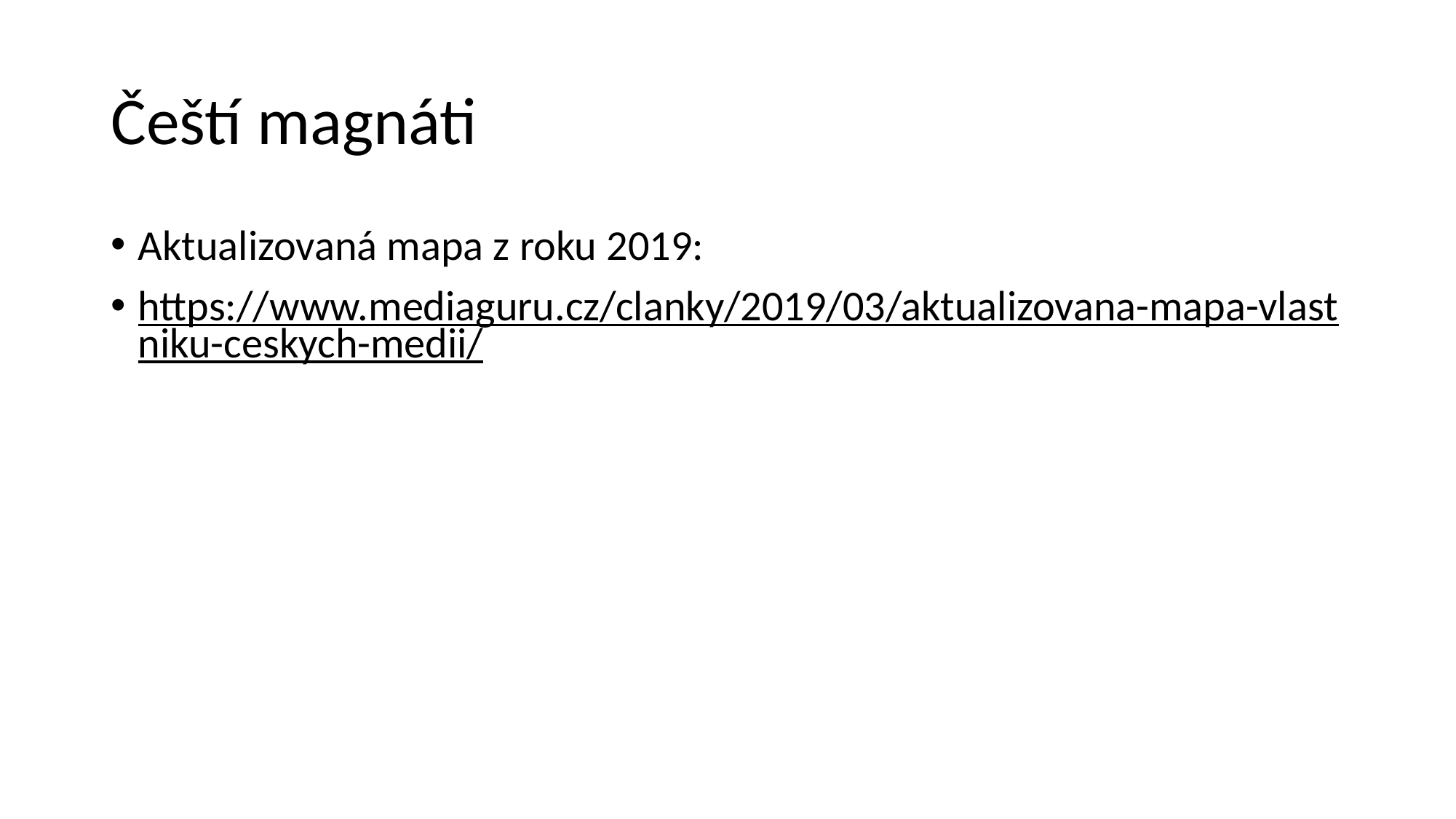

# Čeští magnáti
Aktualizovaná mapa z roku 2019:
https://www.mediaguru.cz/clanky/2019/03/aktualizovana-mapa-vlastniku-ceskych-medii/